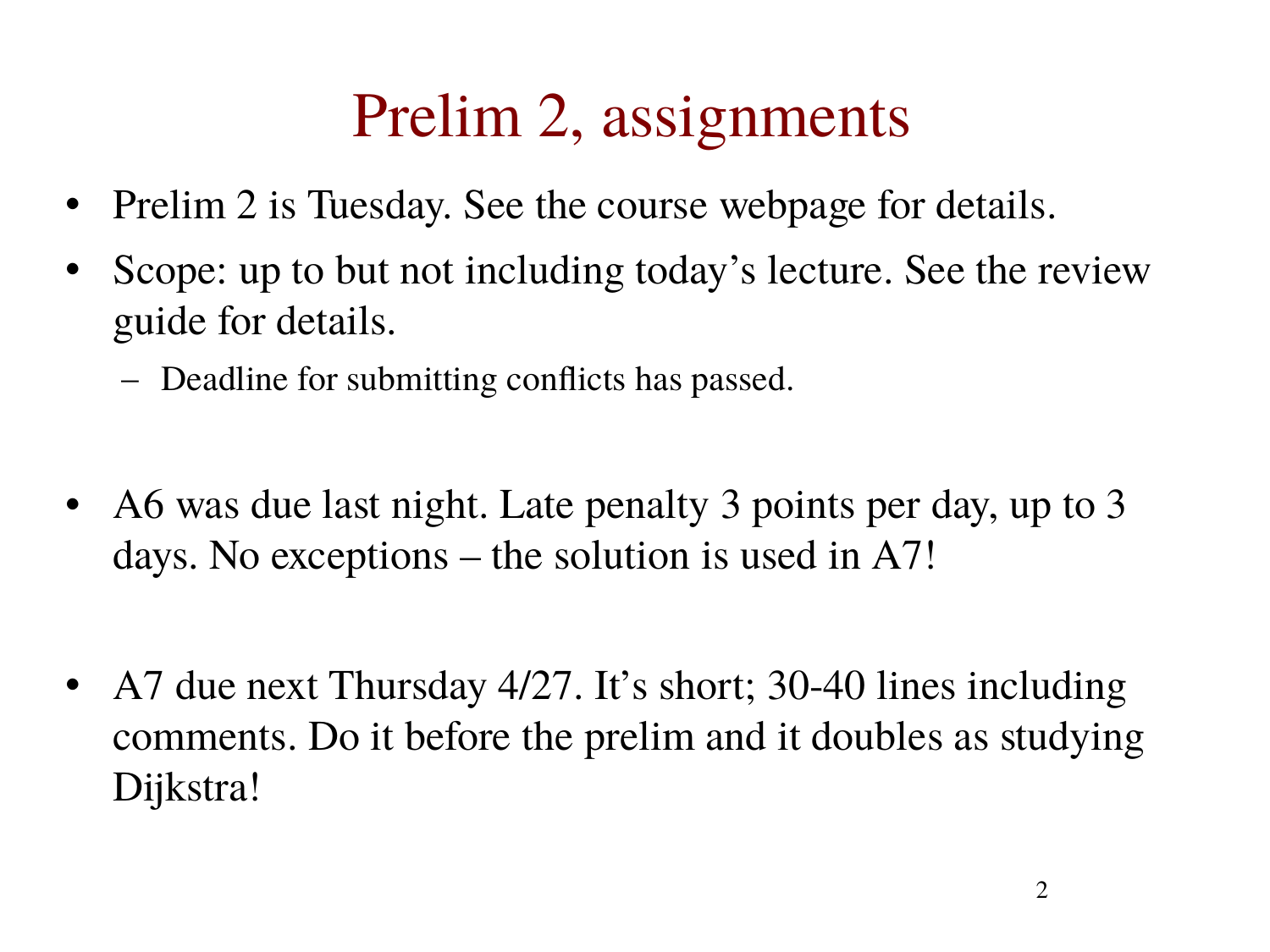

# Prelim 2, assignments
Prelim 2 is Tuesday. See the course webpage for details.
Scope: up to but not including today’s lecture. See the review guide for details.
Deadline for submitting conflicts has passed.

A6 was due last night. Late penalty 3 points per day, up to 3 days. No exceptions – the solution is used in A7!

A7 due next Thursday 4/27. It’s short; 30-40 lines including comments. Do it before the prelim and it doubles as studying Dijkstra!
2